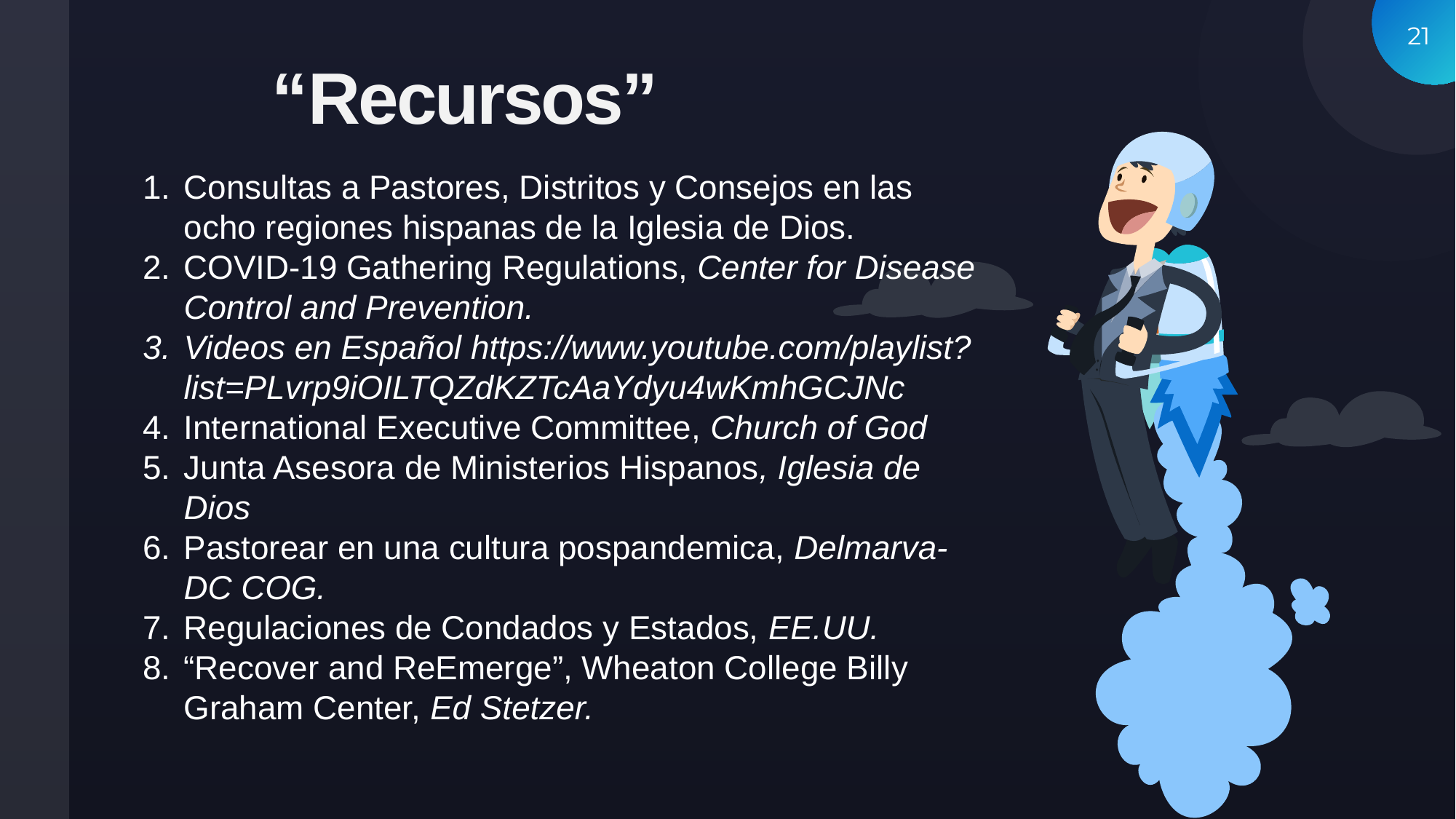

“Recursos”

Consultas a Pastores, Distritos y Consejos en las ocho regiones hispanas de la Iglesia de Dios.
COVID-19 Gathering Regulations, Center for Disease Control and Prevention.
Videos en Español https://www.youtube.com/playlist?list=PLvrp9iOILTQZdKZTcAaYdyu4wKmhGCJNc
International Executive Committee, Church of God
Junta Asesora de Ministerios Hispanos, Iglesia de Dios
Pastorear en una cultura pospandemica, Delmarva-DC COG.
Regulaciones de Condados y Estados, EE.UU.
“Recover and ReEmerge”, Wheaton College Billy Graham Center, Ed Stetzer.